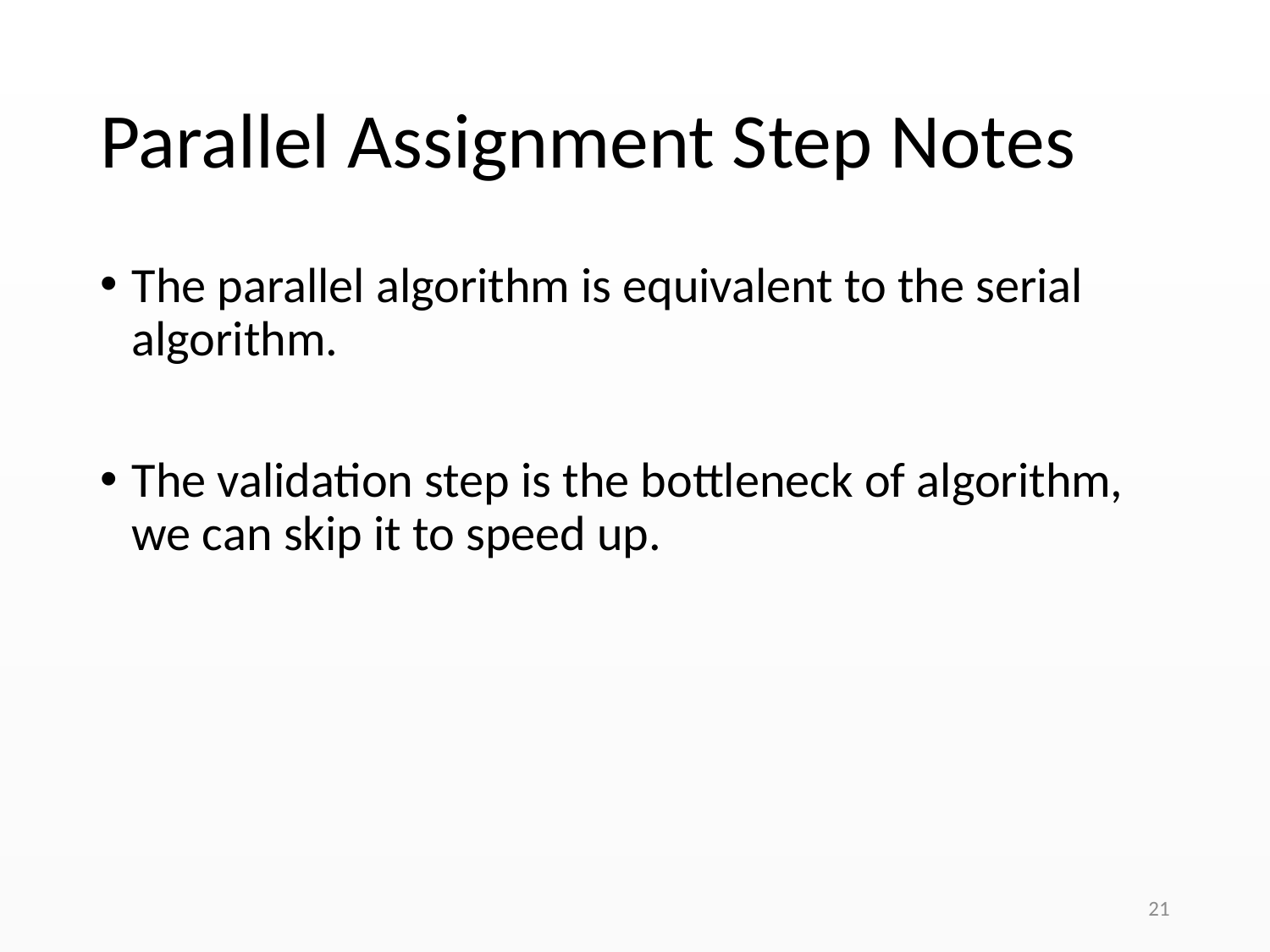

# Parallel Assignment Step Notes
The parallel algorithm is equivalent to the serial algorithm.

The validation step is the bottleneck of algorithm, we can skip it to speed up.
21